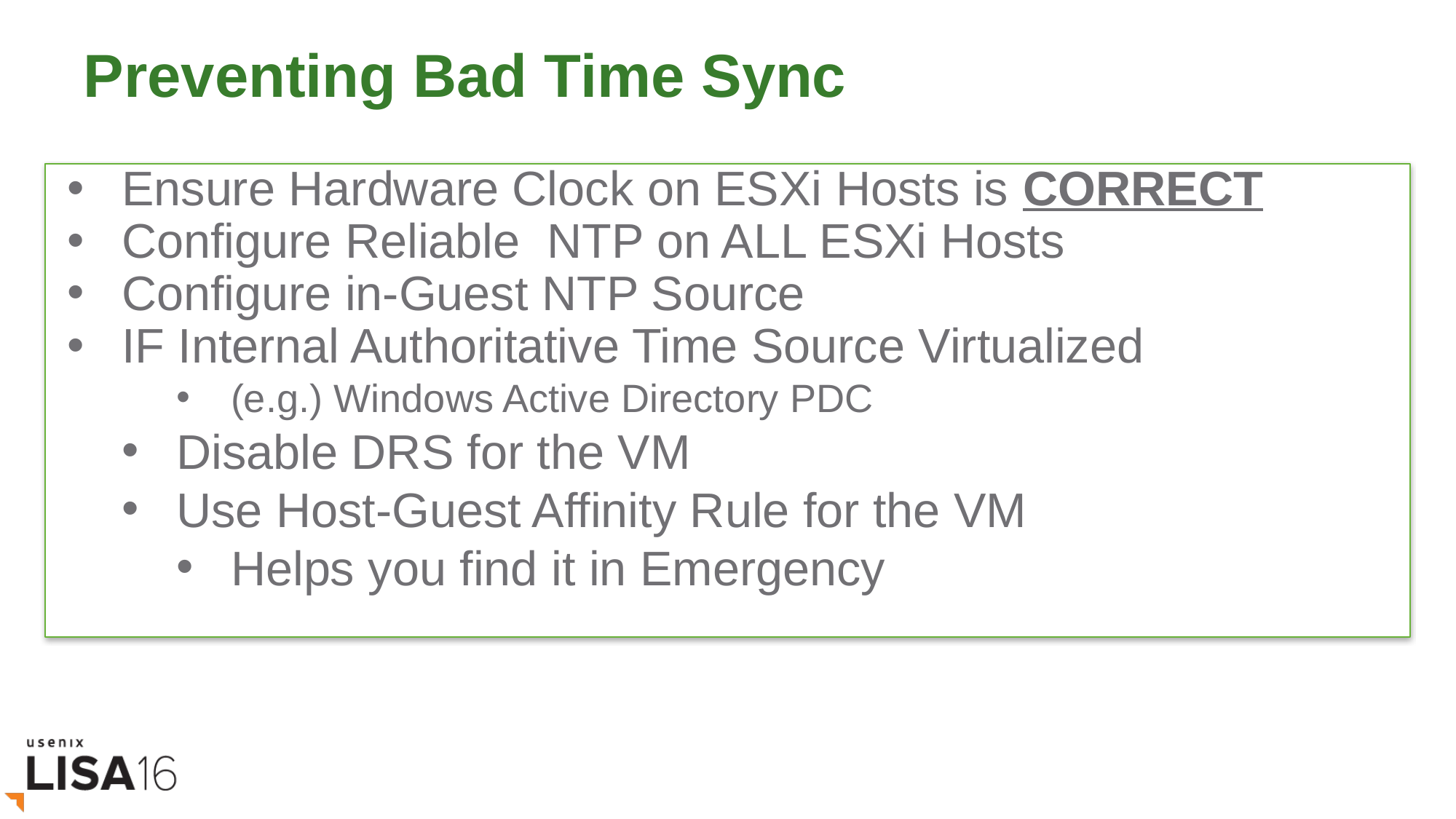

# Preventing Bad Time Sync
Ensure Hardware Clock on ESXi Hosts is CORRECT
Configure Reliable  NTP on ALL ESXi Hosts
Configure in-Guest NTP Source
IF Internal Authoritative Time Source Virtualized
(e.g.) Windows Active Directory PDC
Disable DRS for the VM
Use Host-Guest Affinity Rule for the VM
Helps you find it in Emergency